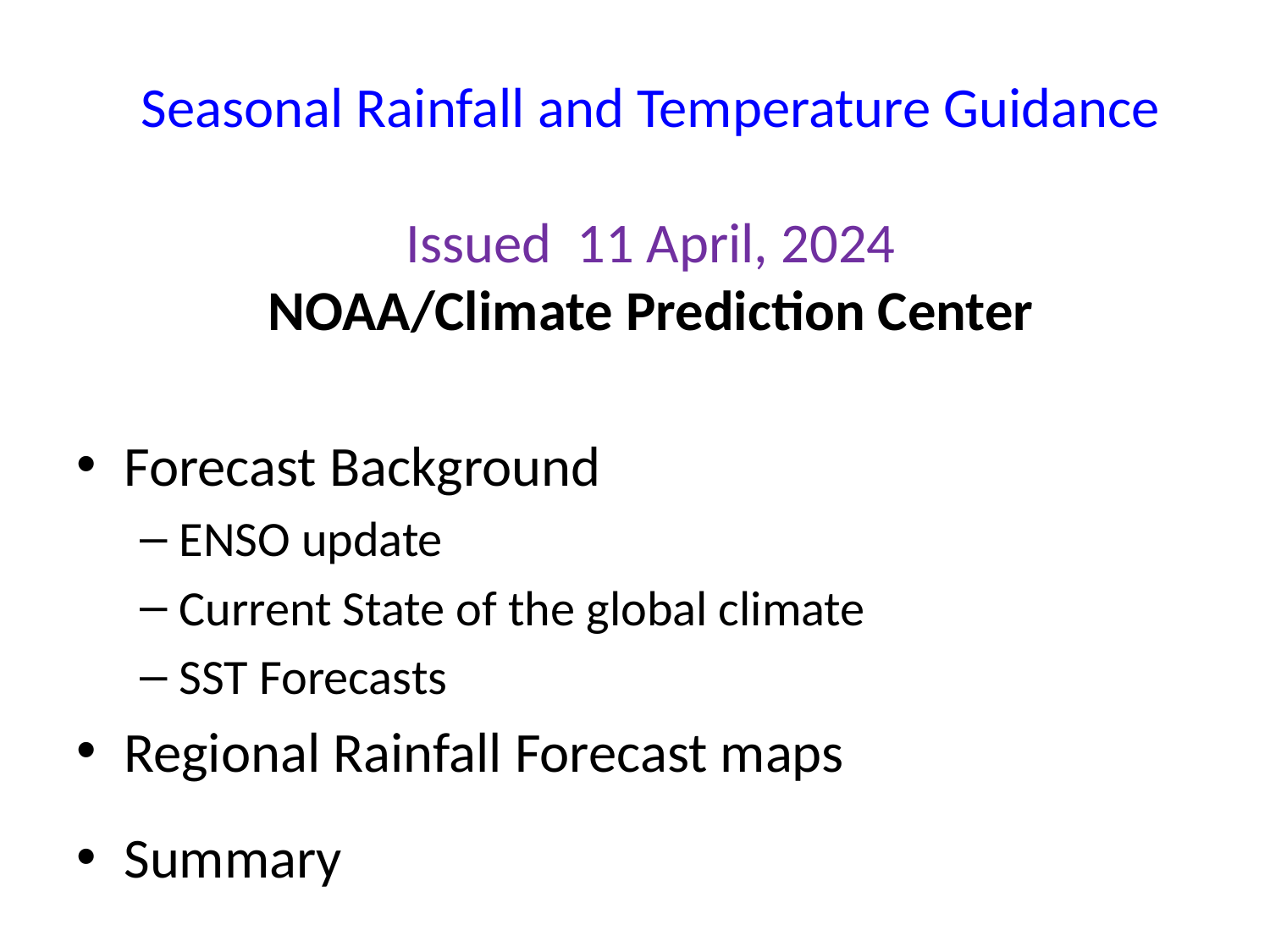

# Seasonal Rainfall and Temperature Guidance Issued  11 April, 2024 NOAA/Climate Prediction Center
Forecast Background
ENSO update
Current State of the global climate
SST Forecasts
Regional Rainfall Forecast maps

Summary